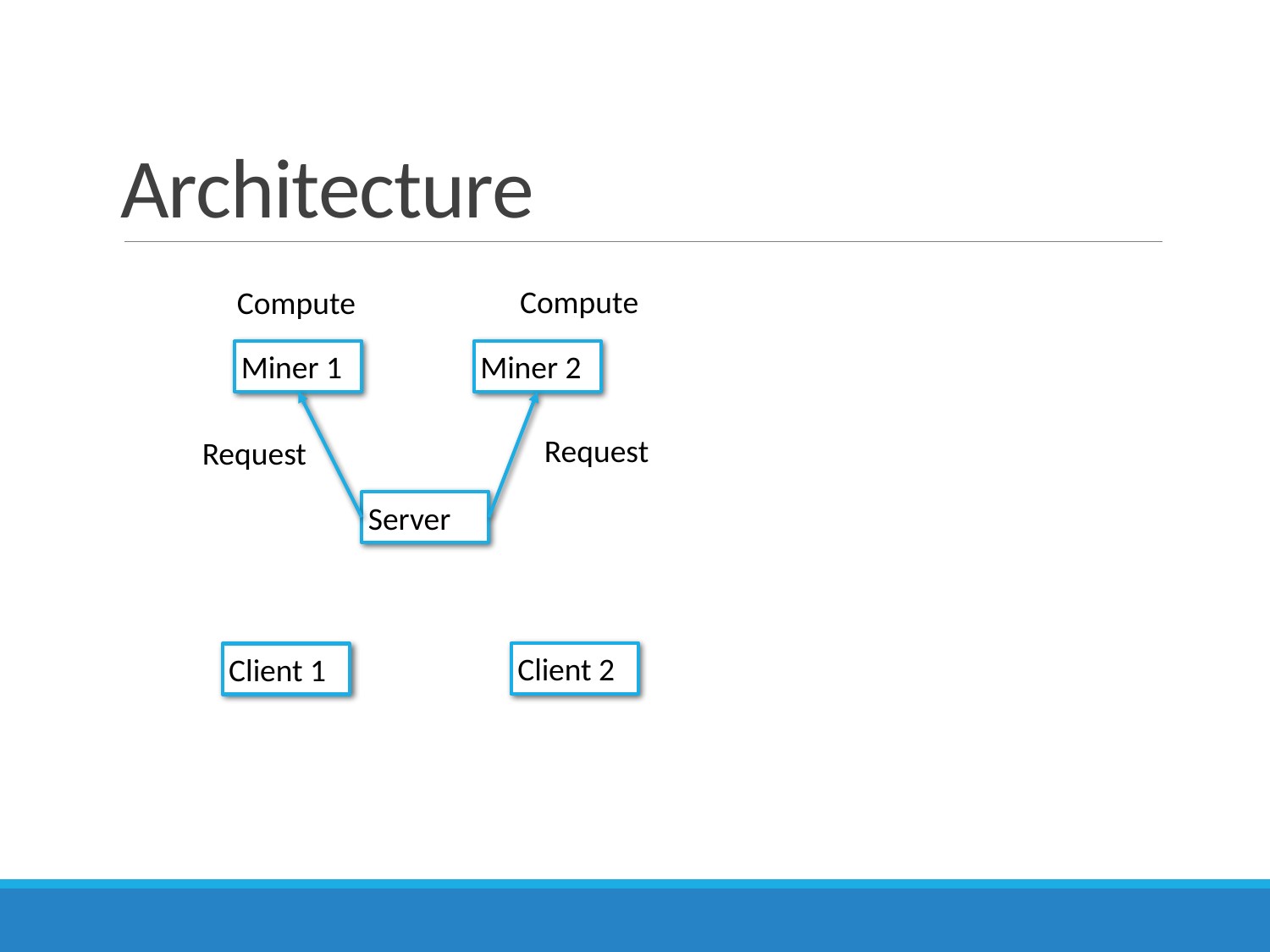

# Architecture
Compute
Compute
Miner 1
Miner 2
Request
Request
Server
Client 2
Client 1